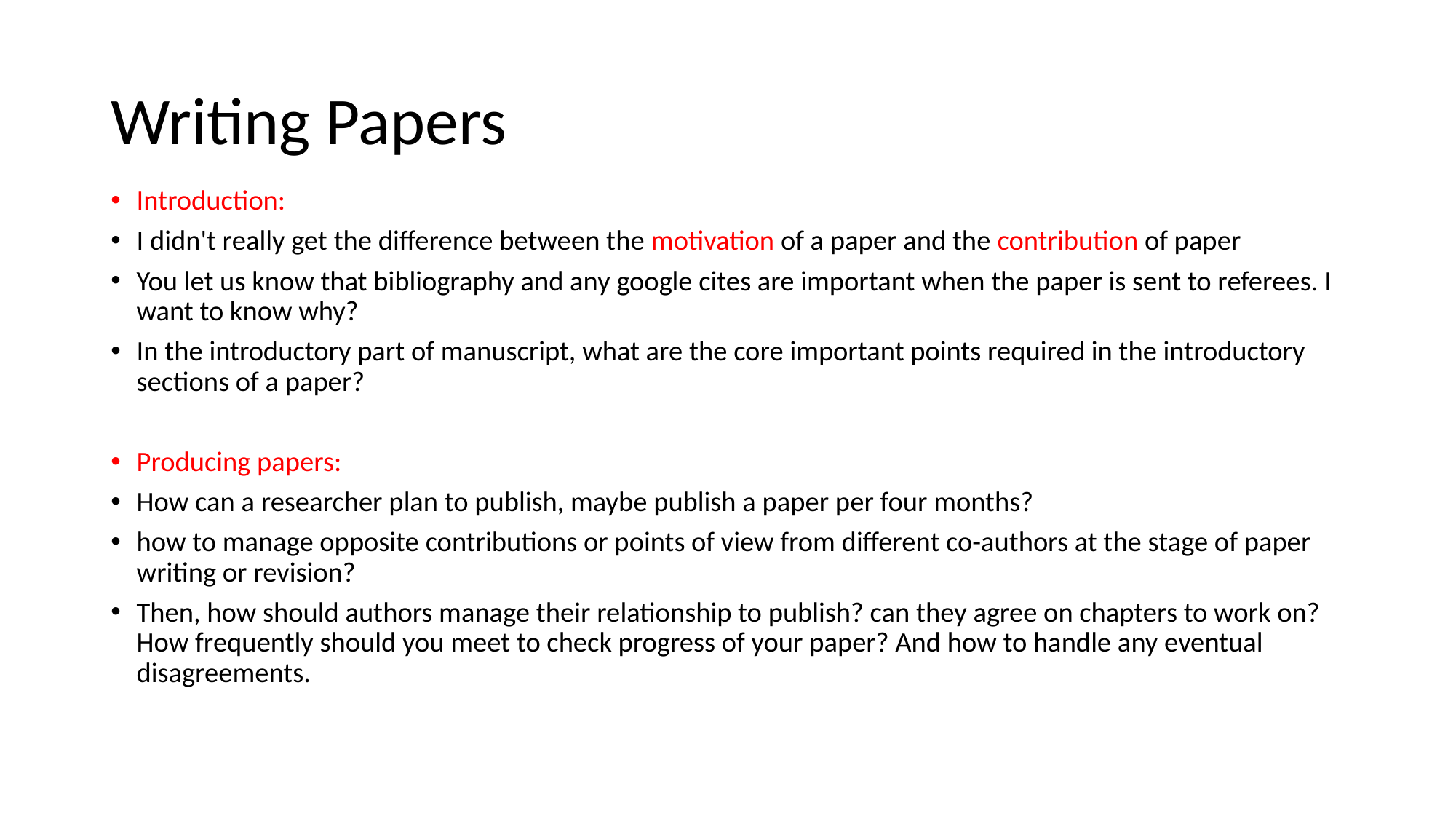

# Writing Papers
Introduction:
I didn't really get the difference between the motivation of a paper and the contribution of paper
You let us know that bibliography and any google cites are important when the paper is sent to referees. I want to know why?
In the introductory part of manuscript, what are the core important points required in the introductory sections of a paper?

Producing papers:
How can a researcher plan to publish, maybe publish a paper per four months?
how to manage opposite contributions or points of view from different co-authors at the stage of paper writing or revision?
Then, how should authors manage their relationship to publish? can they agree on chapters to work on? How frequently should you meet to check progress of your paper? And how to handle any eventual disagreements.